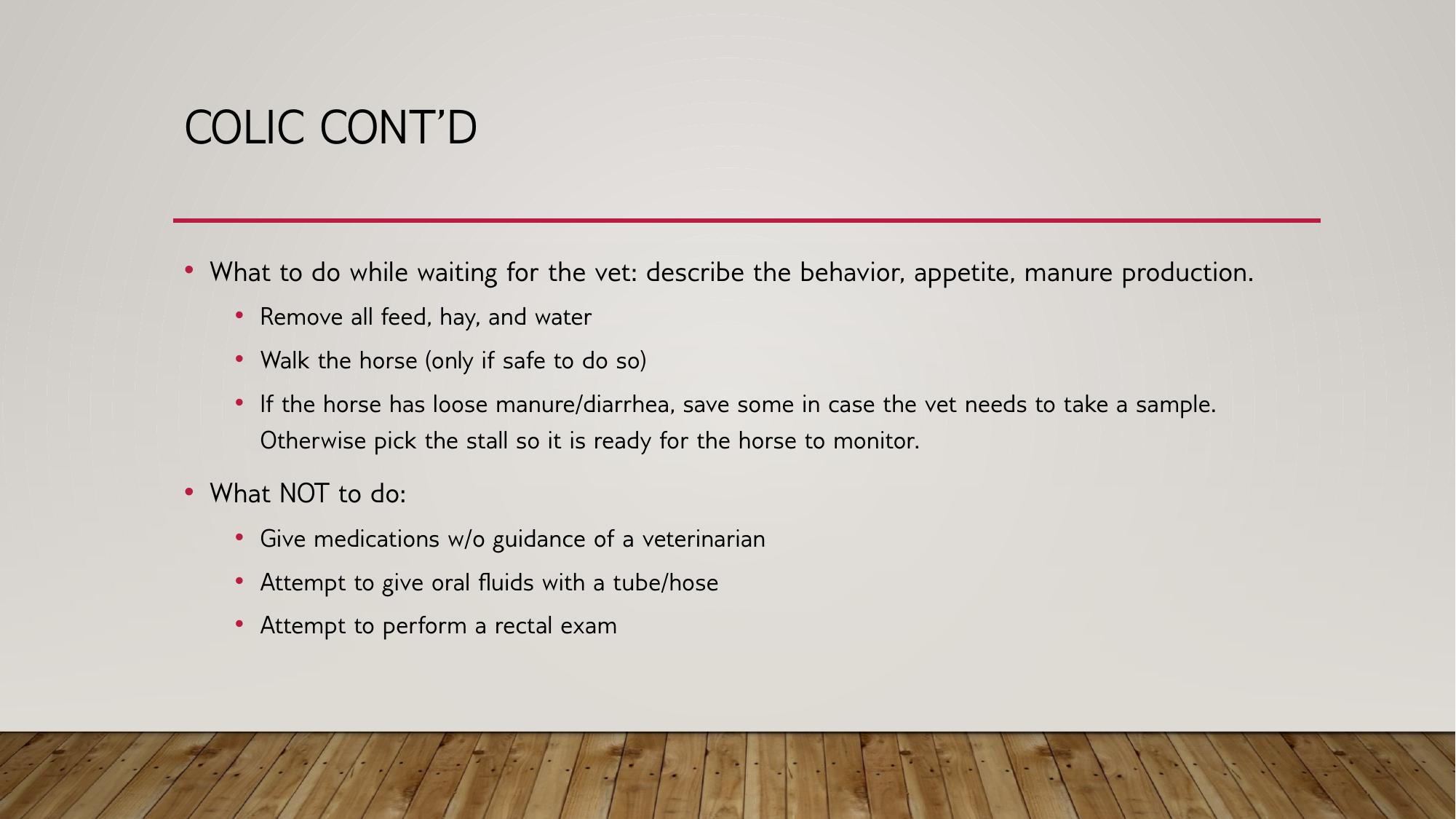

# Colic cont’d
What to do while waiting for the vet: describe the behavior, appetite, manure production.
Remove all feed, hay, and water
Walk the horse (only if safe to do so)
If the horse has loose manure/diarrhea, save some in case the vet needs to take a sample. Otherwise pick the stall so it is ready for the horse to monitor.
What NOT to do:
Give medications w/o guidance of a veterinarian
Attempt to give oral fluids with a tube/hose
Attempt to perform a rectal exam